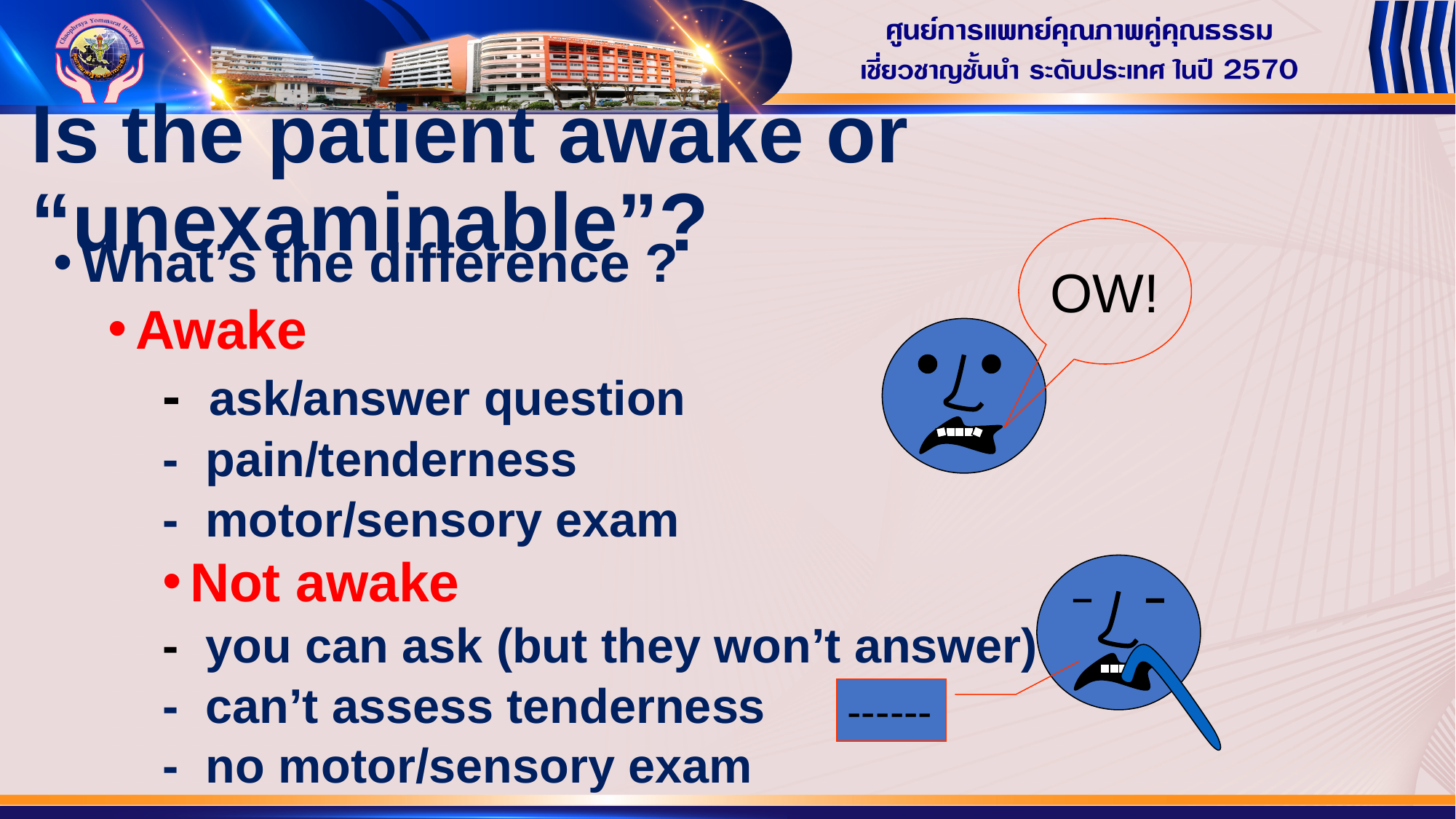

# Is the patient awake or “unexaminable”?
OW!
What’s the difference ?
Awake
-  ask/answer question
-  pain/tenderness
-  motor/sensory exam
Not awake
-  you can ask (but they won’t answer)
-  can’t assess tenderness
-  no motor/sensory exam

------